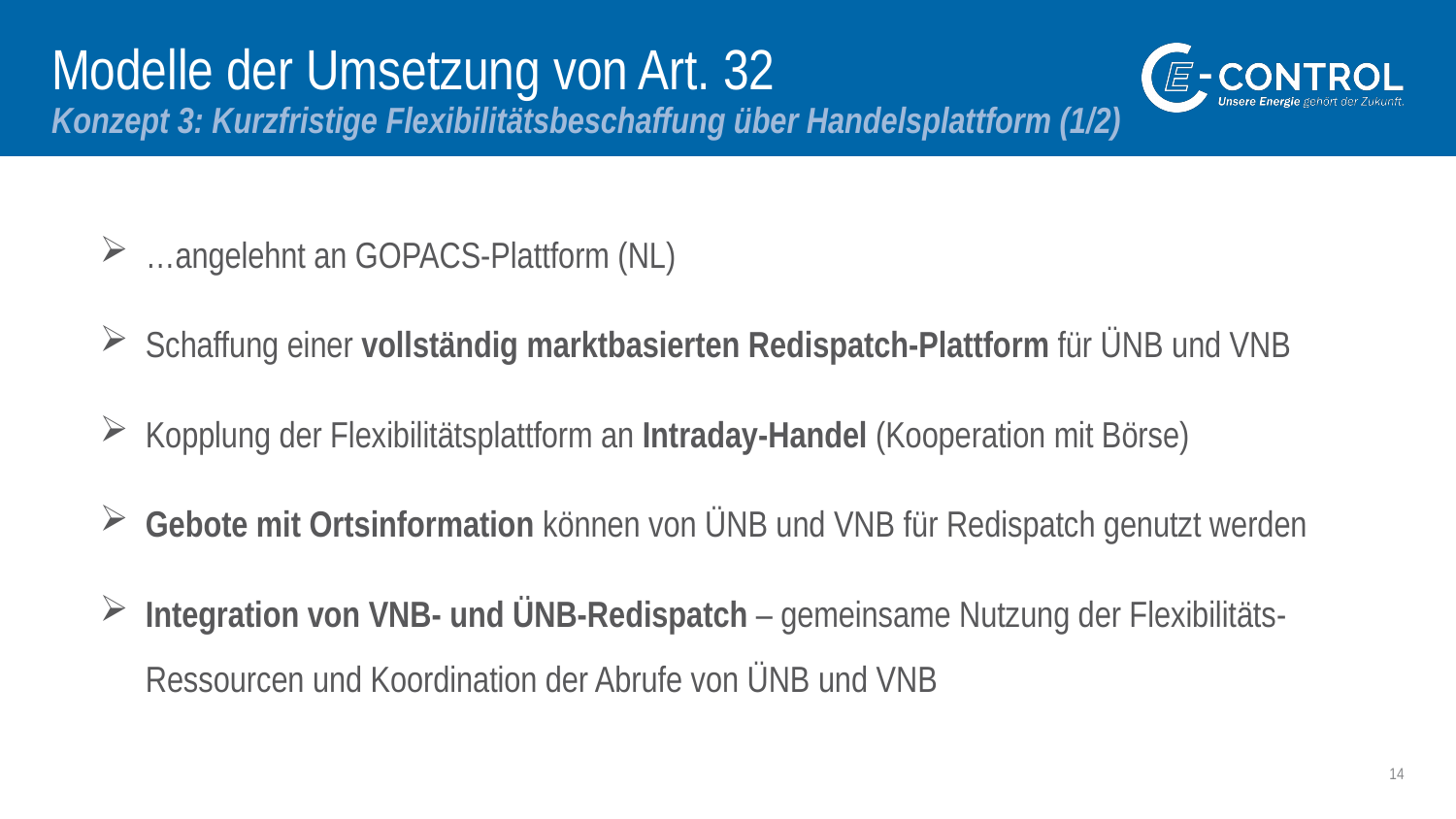

# Modelle der Umsetzung von Art. 32 Konzept 3: Kurzfristige Flexibilitätsbeschaffung über Handelsplattform (1/2)
…angelehnt an GOPACS-Plattform (NL)
Schaffung einer vollständig marktbasierten Redispatch-Plattform für ÜNB und VNB
Kopplung der Flexibilitätsplattform an Intraday-Handel (Kooperation mit Börse)
Gebote mit Ortsinformation können von ÜNB und VNB für Redispatch genutzt werden
Integration von VNB- und ÜNB-Redispatch – gemeinsame Nutzung der Flexibilitäts-Ressourcen und Koordination der Abrufe von ÜNB und VNB

14